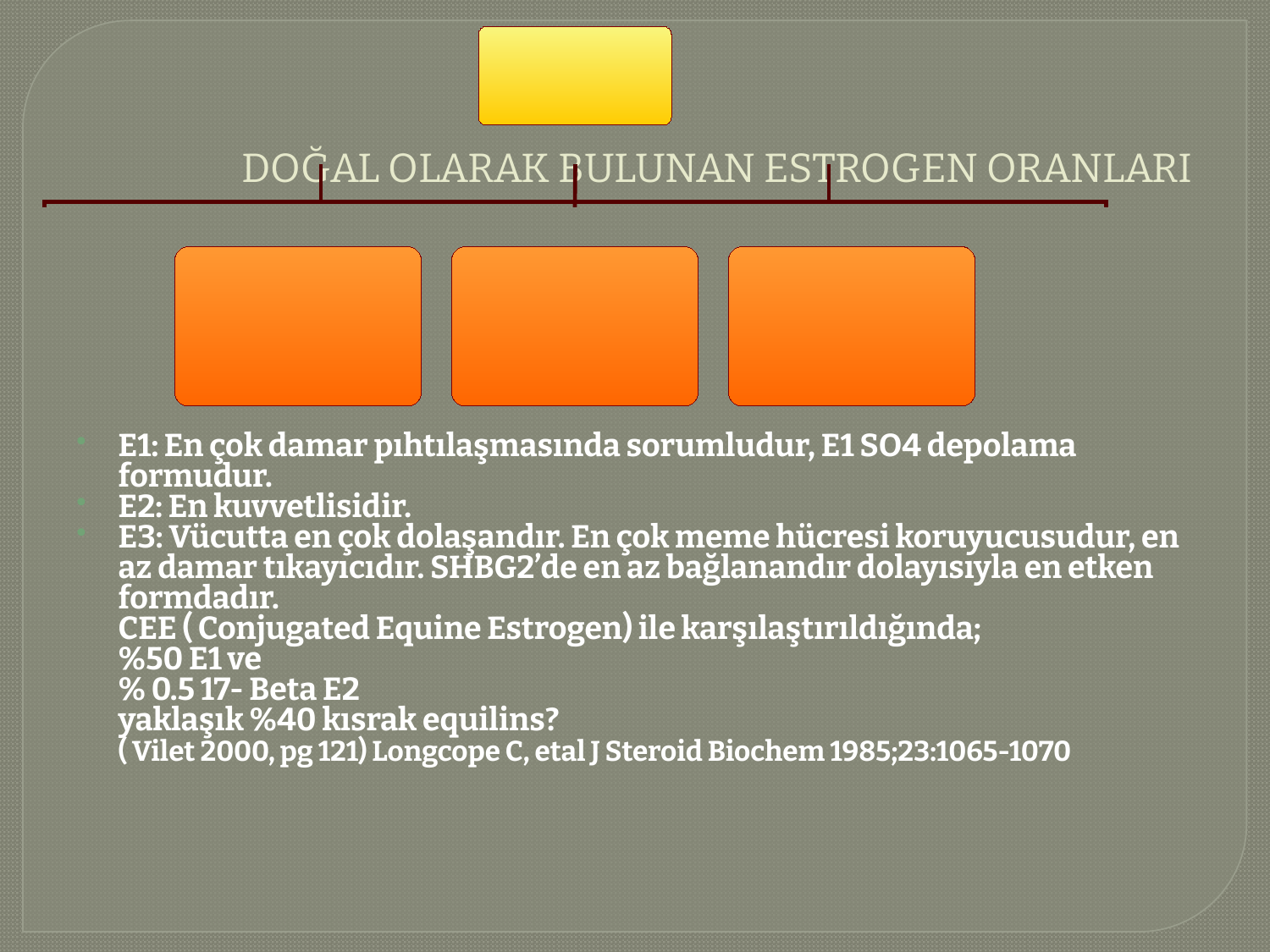

# DOĞAL OLARAK BULUNAN ESTROGEN ORANLARI
E1: En çok damar pıhtılaşmasında sorumludur, E1 SO4 depolama formudur.
E2: En kuvvetlisidir.
E3: Vücutta en çok dolaşandır. En çok meme hücresi koruyucusudur, en az damar tıkayıcıdır. SHBG2’de en az bağlanandır dolayısıyla en etken formdadır.
	CEE ( Conjugated Equine Estrogen) ile karşılaştırıldığında;
	%50 E1 ve
	% 0.5 17- Beta E2
	yaklaşık %40 kısrak equilins?
	( Vilet 2000, pg 121) Longcope C, etal J Steroid Biochem 1985;23:1065-1070